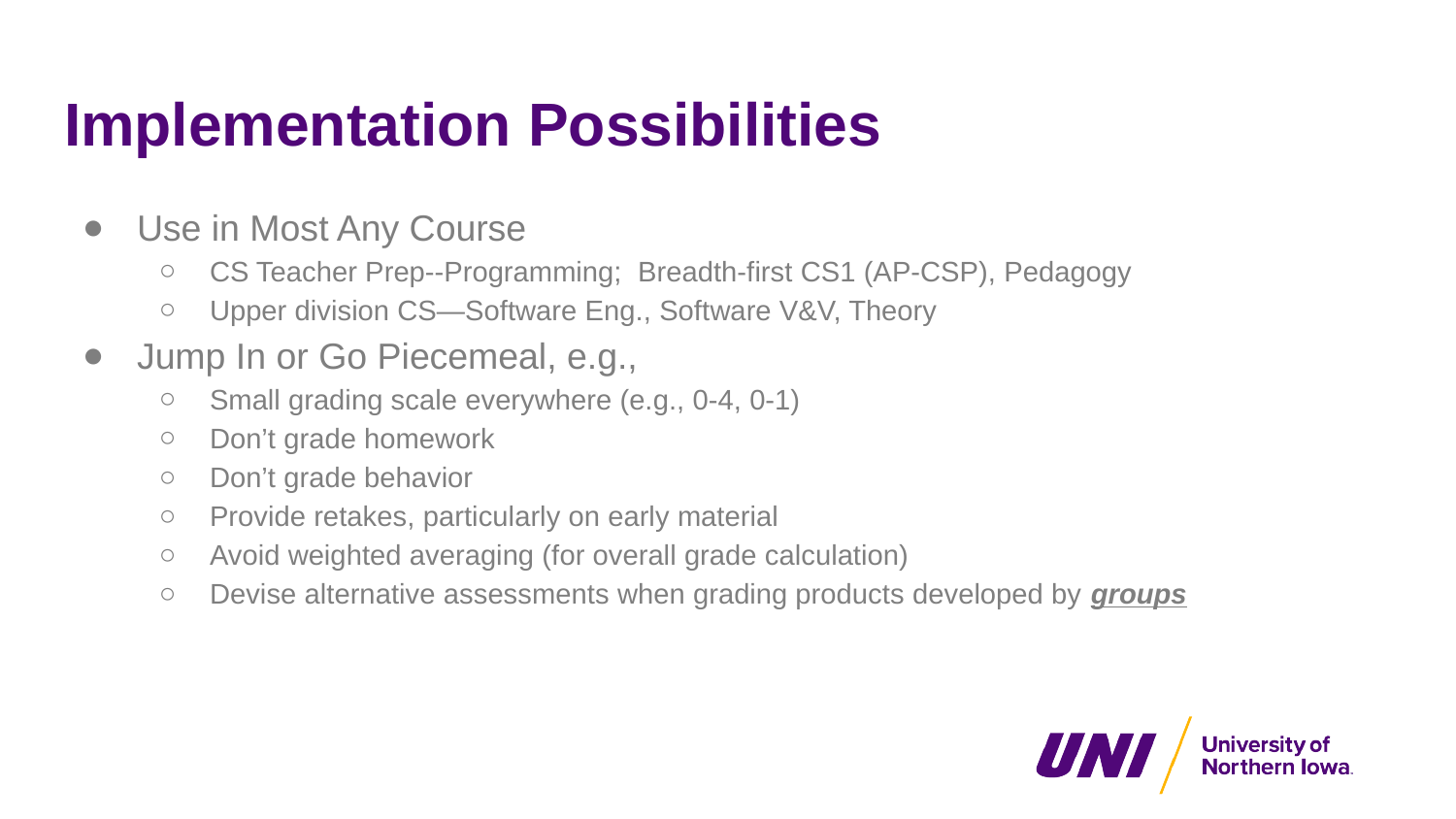

# Implementation Possibilities
Use in Most Any Course
CS Teacher Prep--Programming;  Breadth-first CS1 (AP-CSP), Pedagogy
Upper division CS—Software Eng., Software V&V, Theory
Jump In or Go Piecemeal, e.g.,
Small grading scale everywhere (e.g., 0-4, 0-1)
Don’t grade homework
Don’t grade behavior
Provide retakes, particularly on early material
Avoid weighted averaging (for overall grade calculation)
Devise alternative assessments when grading products developed by groups